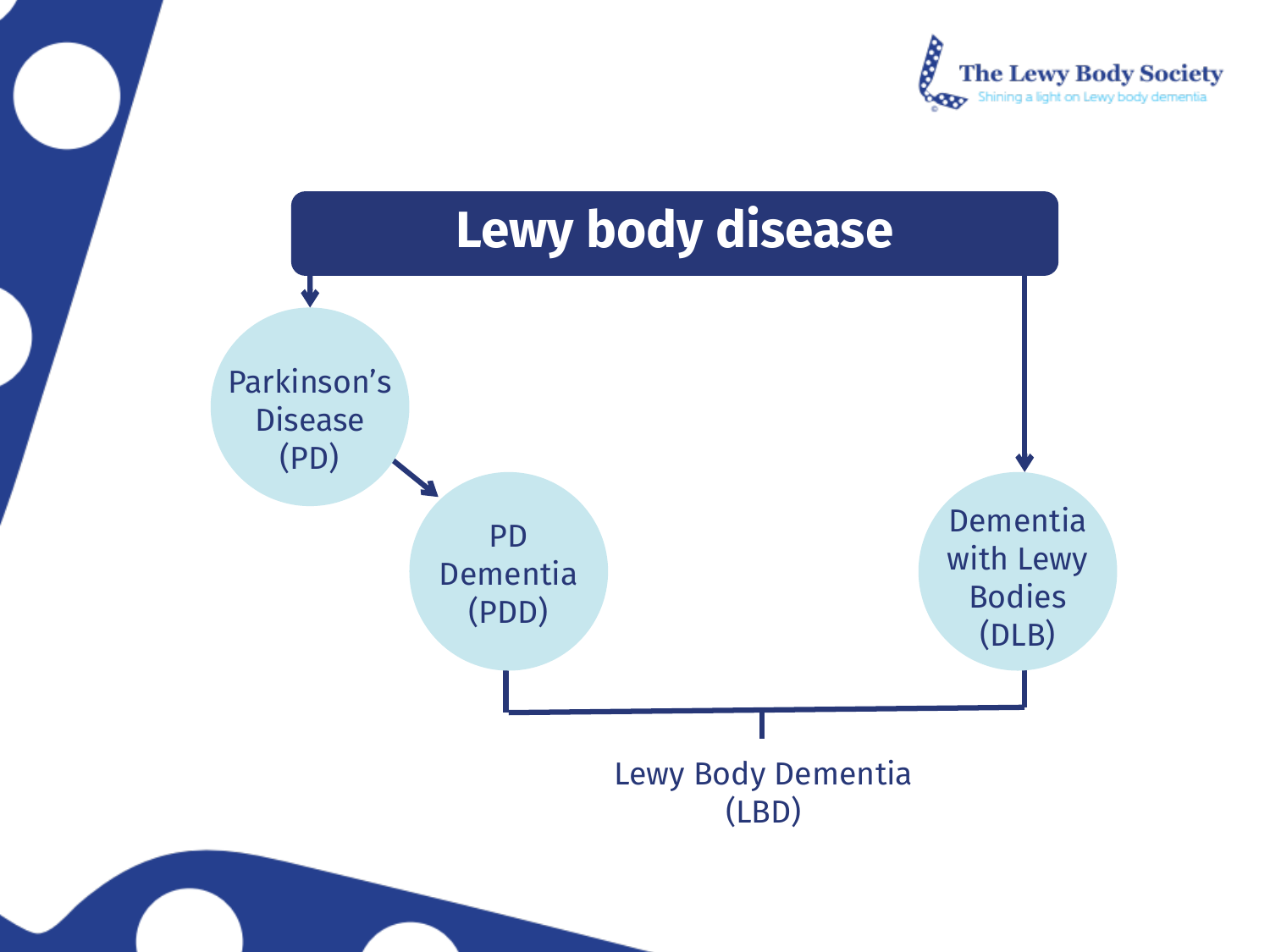

Lewy body disease

Parkinson’s Disease
(PD)

Dementia
with Lewy Bodies (DLB)
PD Dementia
(PDD)
Lewy Body Dementia
(LBD)